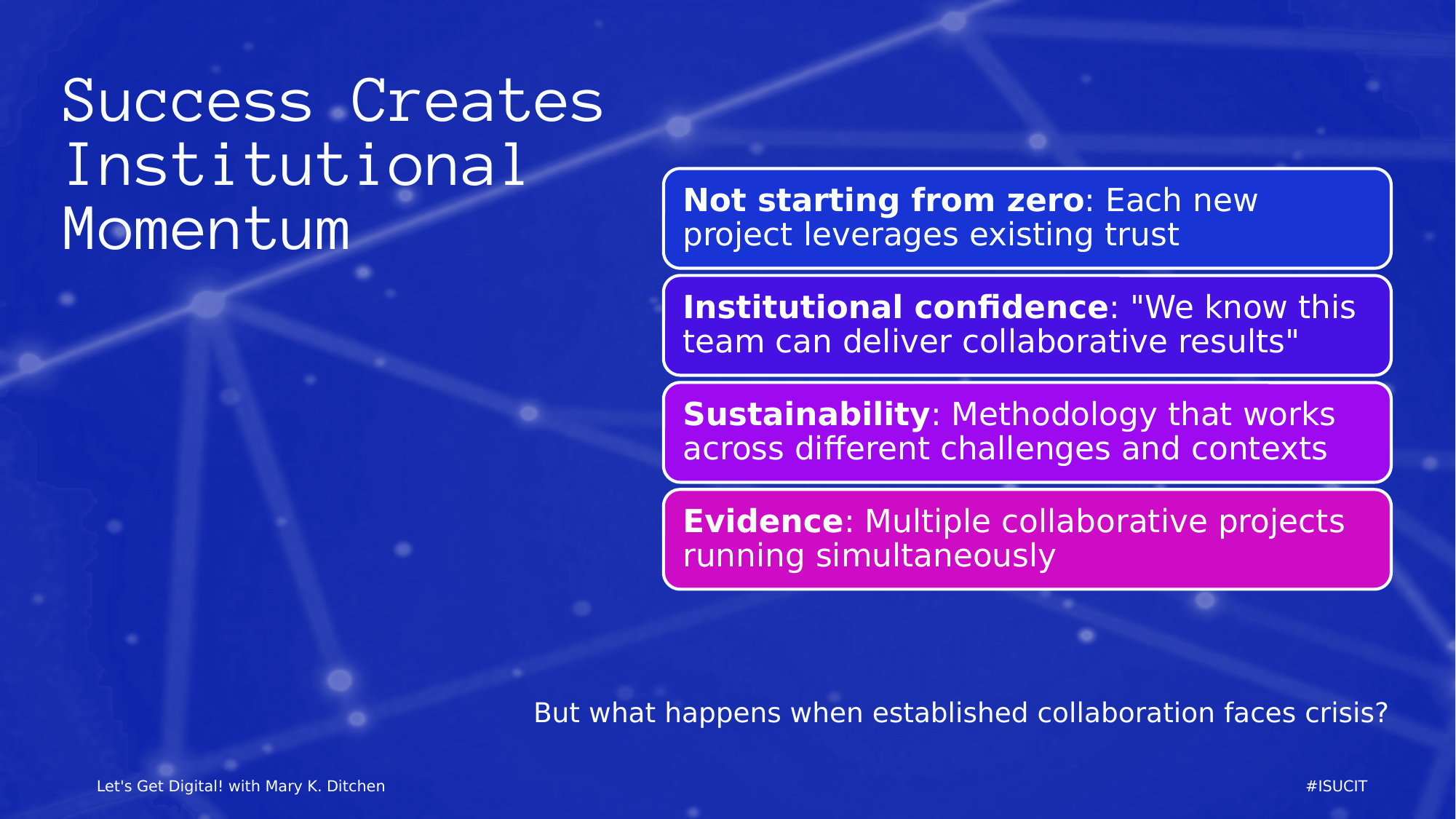

Success Creates Institutional Momentum
Not starting from zero: Each new project leverages existing trust
Institutional confidence: "We know this team can deliver collaborative results"
Sustainability: Methodology that works across different challenges and contexts
Evidence: Multiple collaborative projects running simultaneously
But what happens when established collaboration faces crisis?